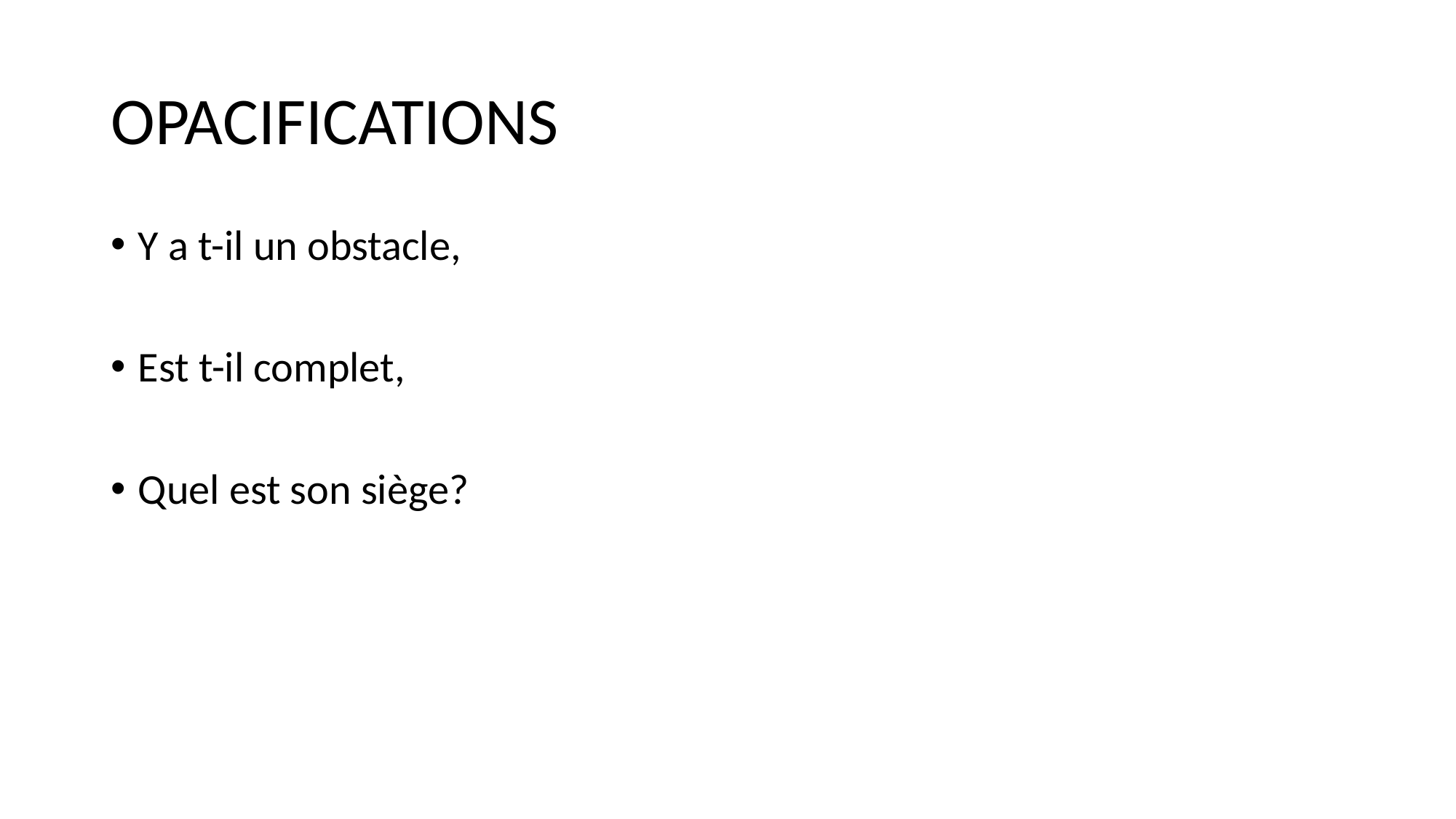

# OPACIFICATIONS
Y a t-il un obstacle,

Est t-il complet,

Quel est son siège?